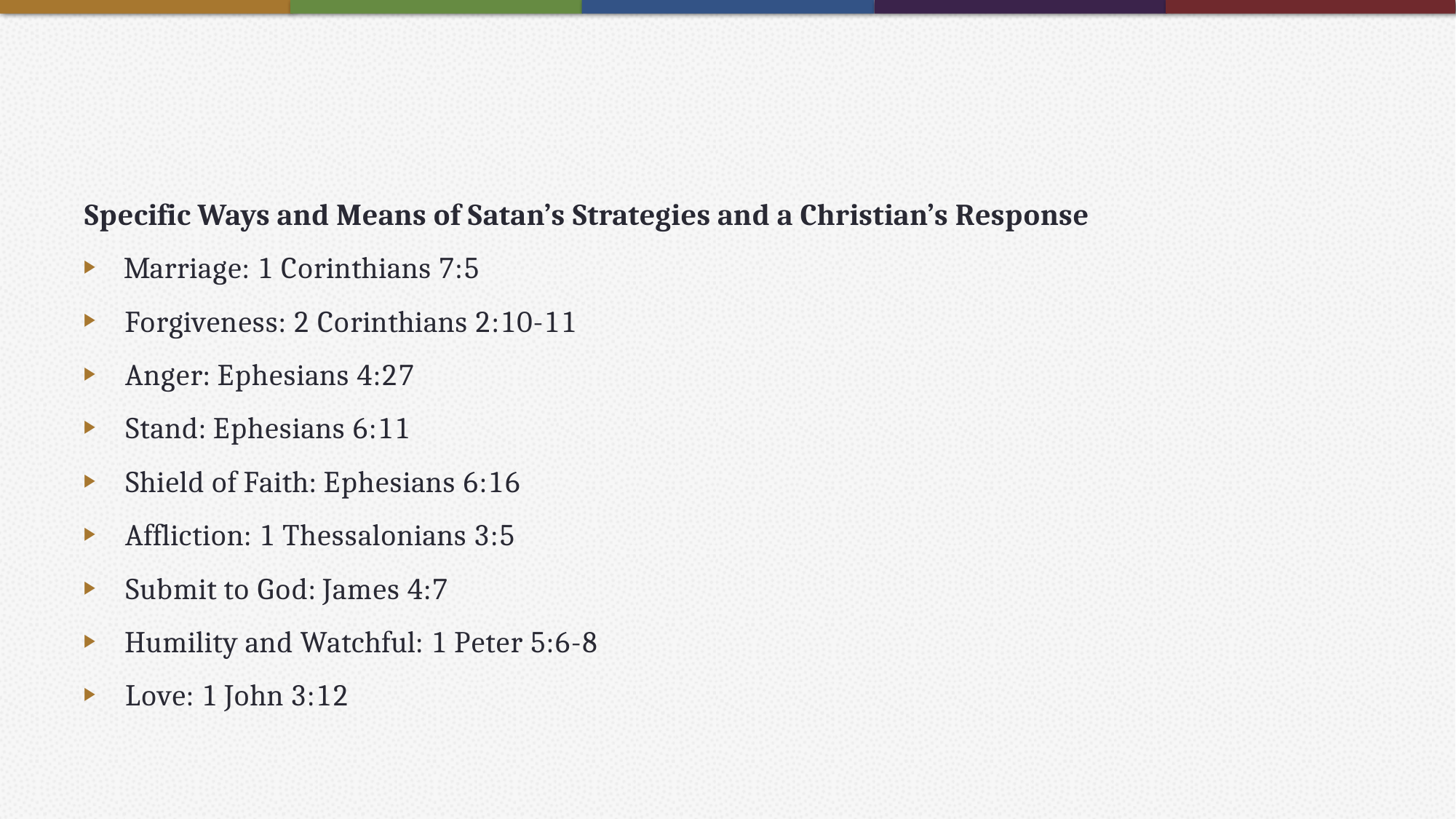

#
Specific Ways and Means of Satan’s Strategies and a Christian’s Response
Marriage: 1 Corinthians 7:5
Forgiveness: 2 Corinthians 2:10-11
Anger: Ephesians 4:27
Stand: Ephesians 6:11
Shield of Faith: Ephesians 6:16
Affliction: 1 Thessalonians 3:5
Submit to God: James 4:7
Humility and Watchful: 1 Peter 5:6-8
Love: 1 John 3:12